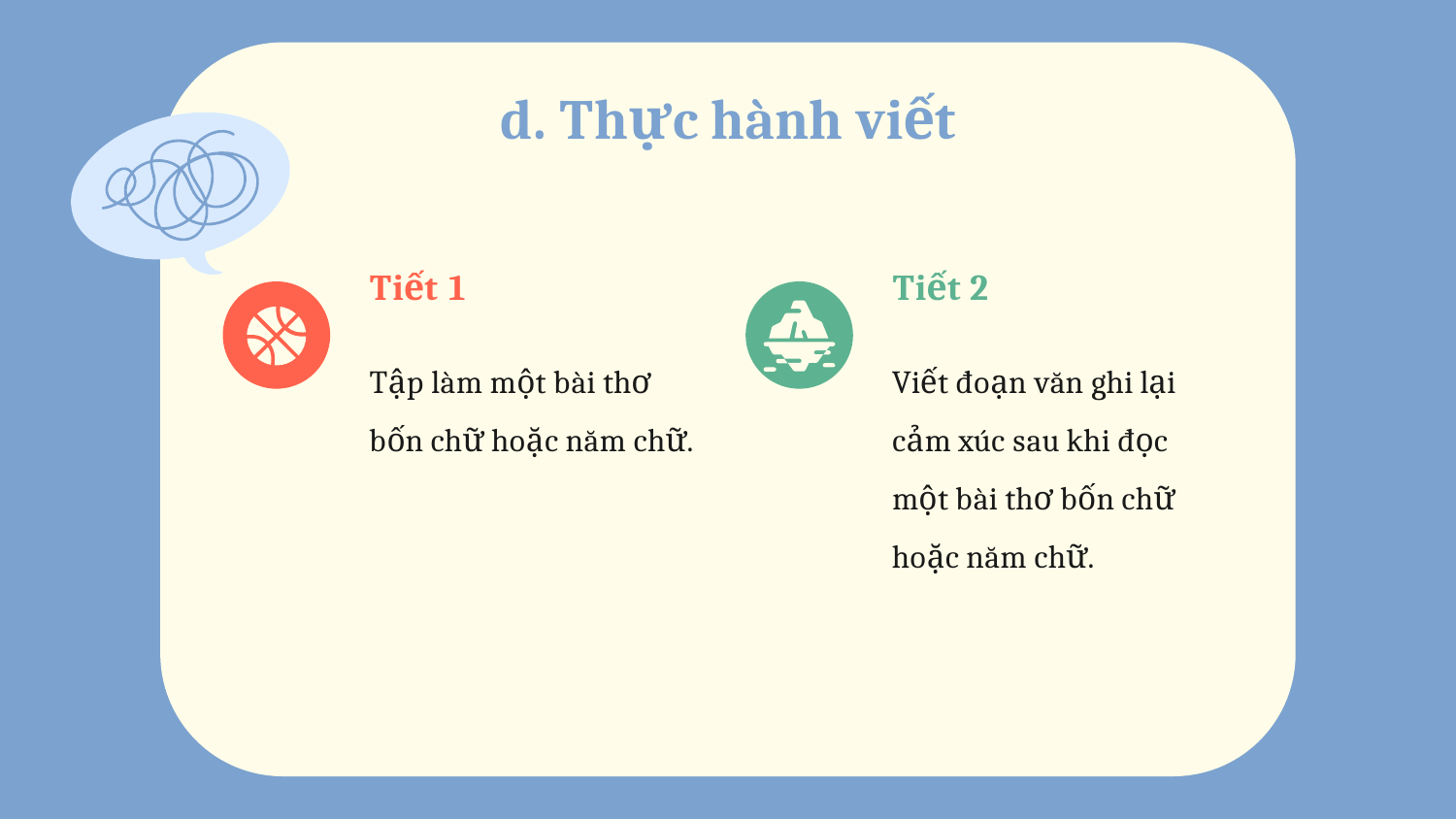

d. Thực hành viết

# Tiết 1
Tiết 2

Tập làm một bài thơ bốn chữ hoặc năm chữ.
Viết đoạn văn ghi lại cảm xúc sau khi đọc một bài thơ bốn chữ hoặc năm chữ.